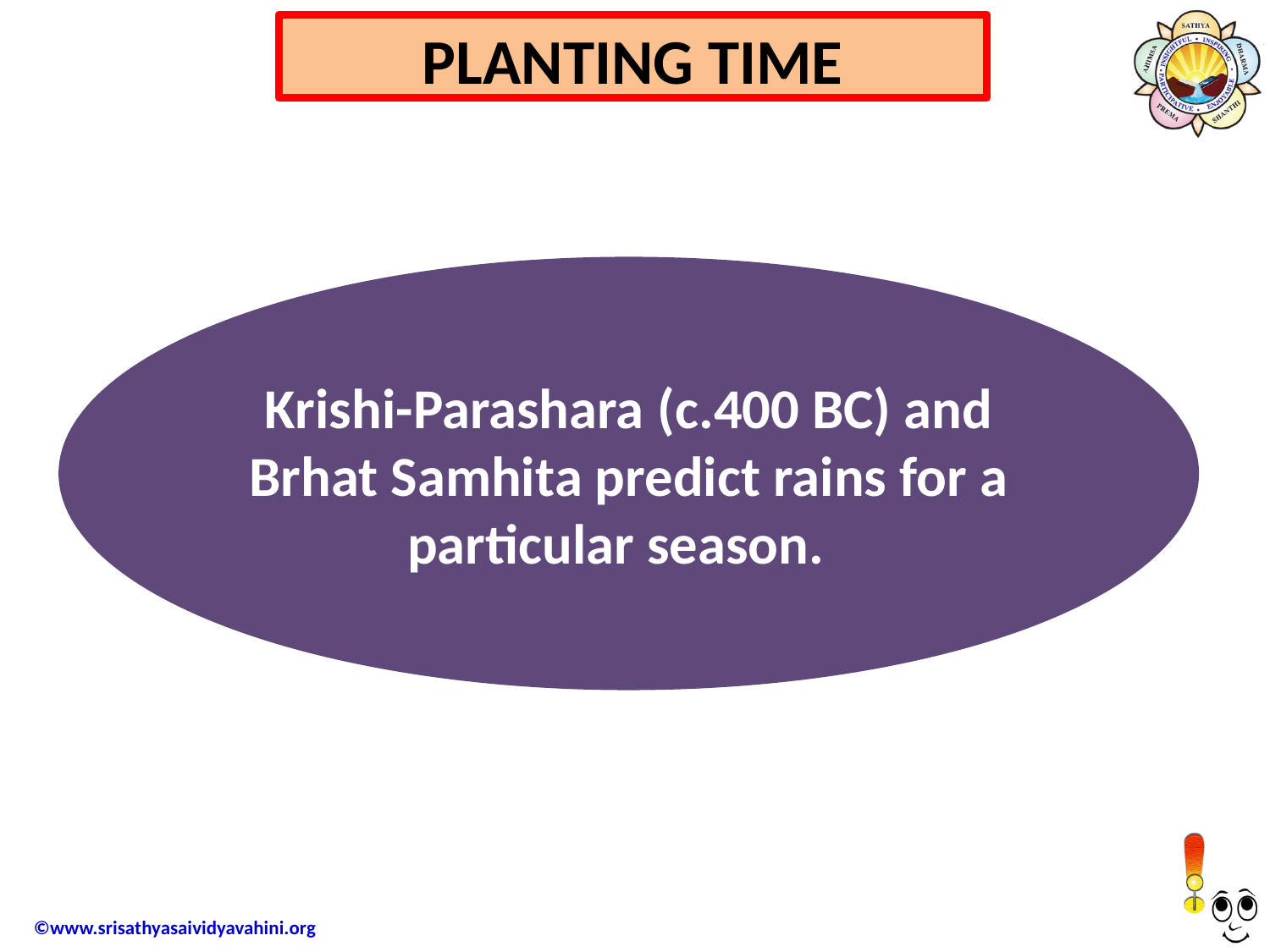

PLANTING TIME
Krishi-Parashara (c.400 BC) and Brhat Samhita predict rains for a particular season.